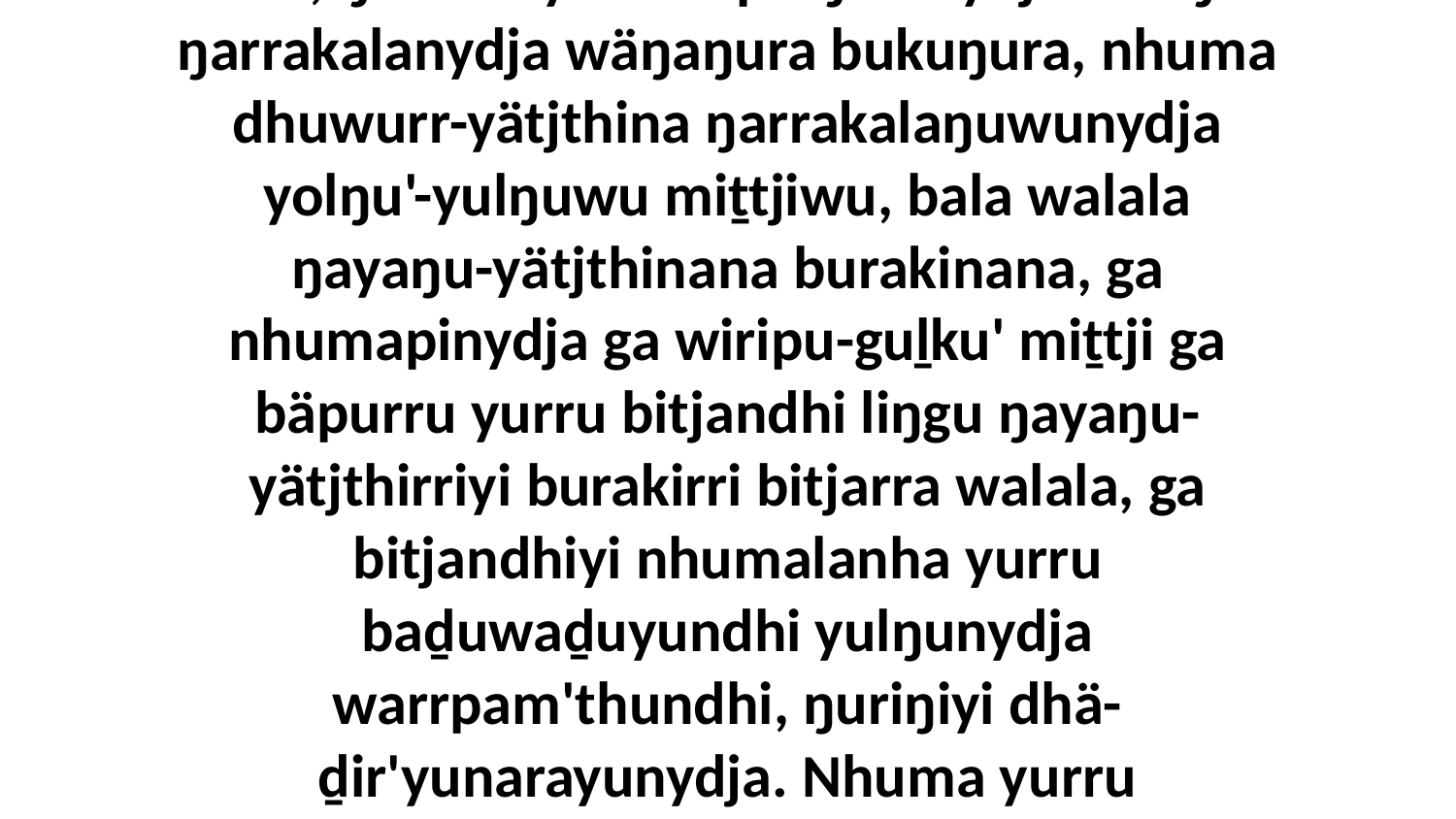

16 Yo, ŋunhalayi dharrpalŋuranydja wal'ŋu ŋarrakalanydja wäŋaŋura bukuŋura, nhuma dhuwurr-yätjthina ŋarrakalaŋuwunydja yolŋu'-yulŋuwu miṯtjiwu, bala walala ŋayaŋu-yätjthinana burakinana, ga nhumapinydja ga wiripu-guḻku' miṯtji ga bäpurru yurru bitjandhi liŋgu ŋayaŋu-yätjthirriyi burakirri bitjarra walala, ga bitjandhiyi nhumalanha yurru baḏuwaḏuyundhi yulŋunydja warrpam'thundhi, ŋuriŋiyi dhä-ḏir'yunarayunydja. Nhuma yurru winya'yunna-wala yana gupaḏalkumana.